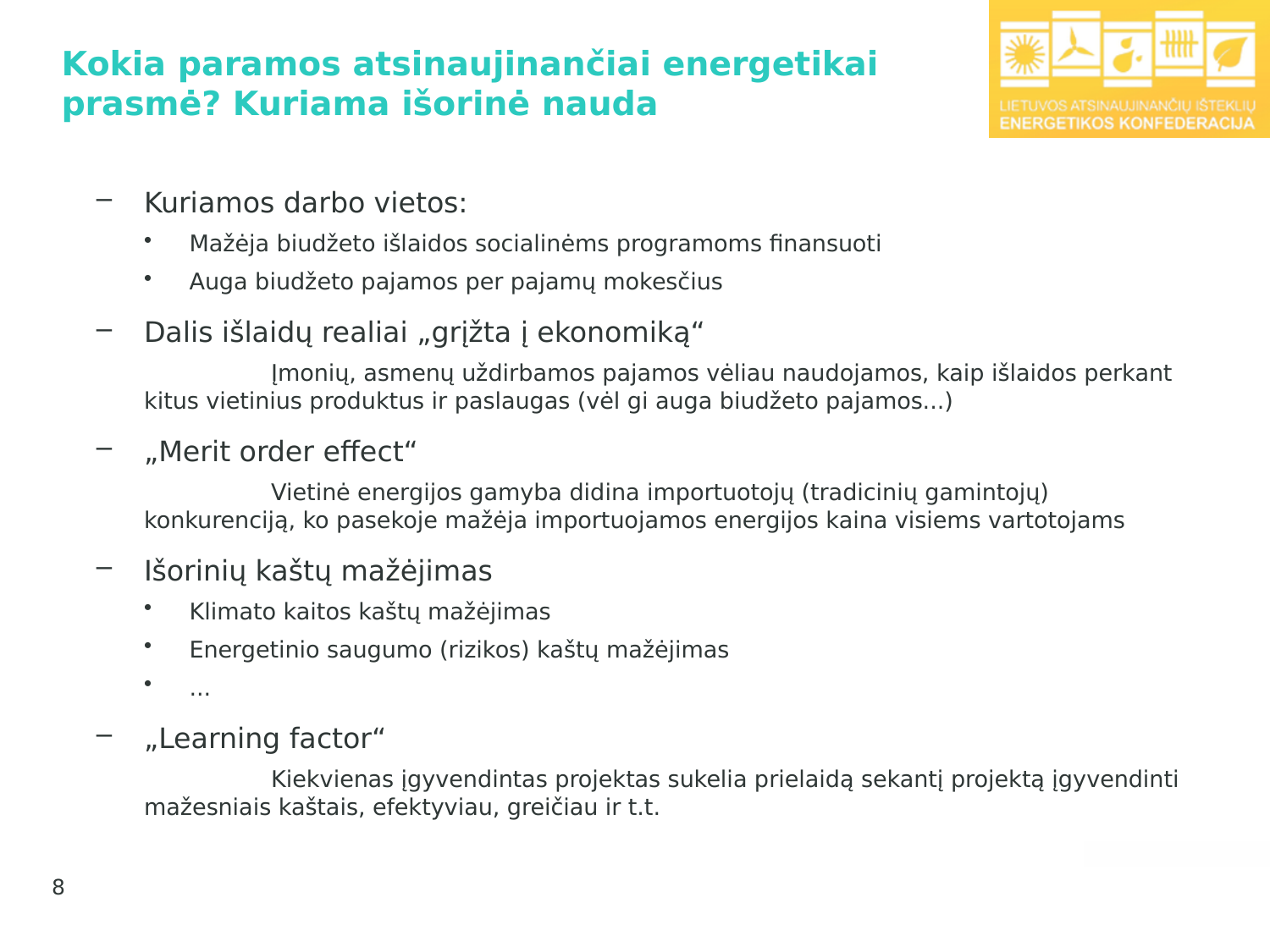

# Kokia paramos atsinaujinančiai energetikai prasmė? Kuriama išorinė nauda
Kuriamos darbo vietos:
Mažėja biudžeto išlaidos socialinėms programoms finansuoti
Auga biudžeto pajamos per pajamų mokesčius
Dalis išlaidų realiai „grįžta į ekonomiką“
	Įmonių, asmenų uždirbamos pajamos vėliau naudojamos, kaip išlaidos perkant kitus vietinius produktus ir paslaugas (vėl gi auga biudžeto pajamos...)
„Merit order effect“
	Vietinė energijos gamyba didina importuotojų (tradicinių gamintojų) konkurenciją, ko pasekoje mažėja importuojamos energijos kaina visiems vartotojams
Išorinių kaštų mažėjimas
Klimato kaitos kaštų mažėjimas
Energetinio saugumo (rizikos) kaštų mažėjimas
...
„Learning factor“
	Kiekvienas įgyvendintas projektas sukelia prielaidą sekantį projektą įgyvendinti mažesniais kaštais, efektyviau, greičiau ir t.t.